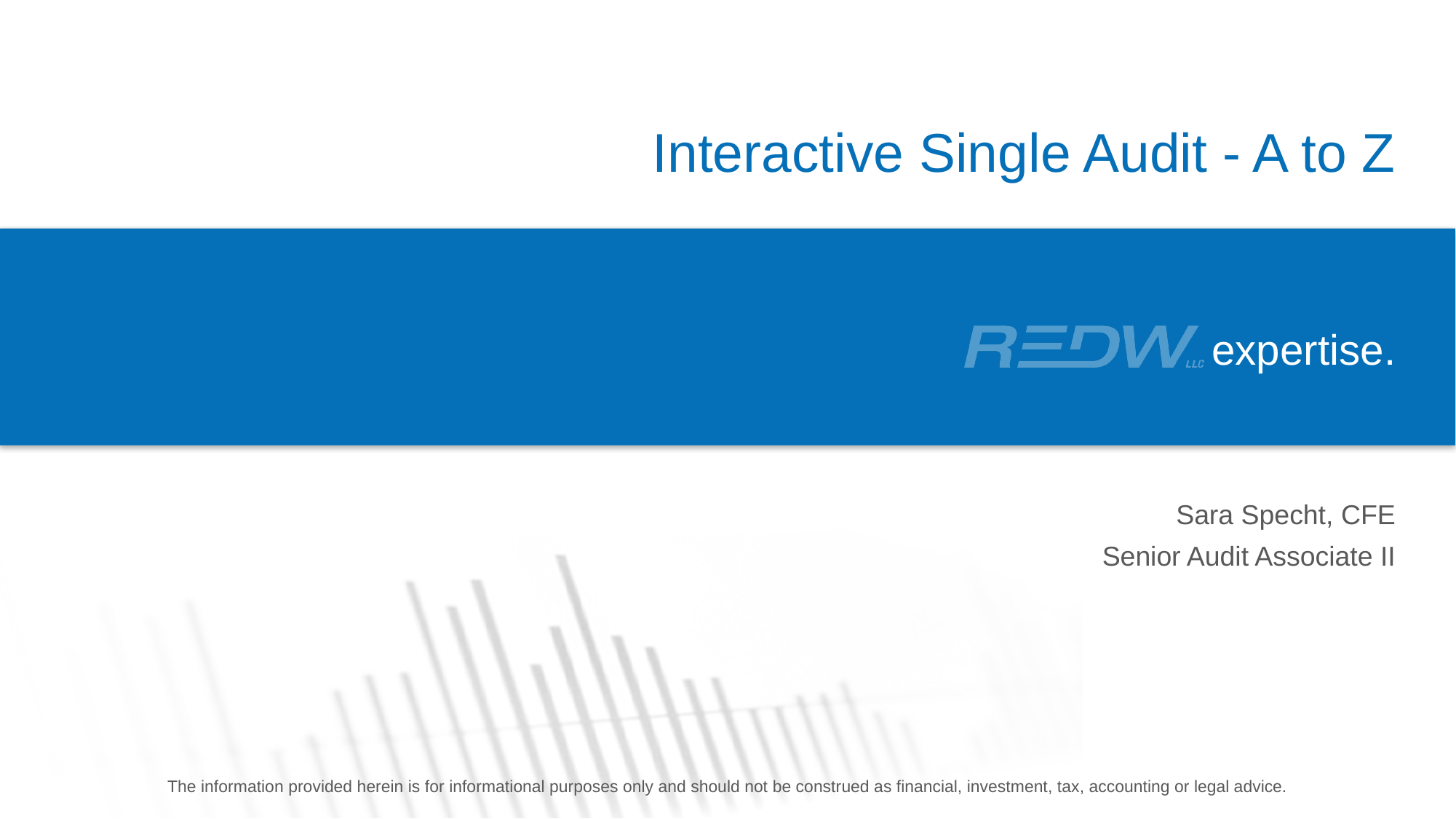

# Interactive Single Audit - A to Z
Sara Specht, CFE
Senior Audit Associate II